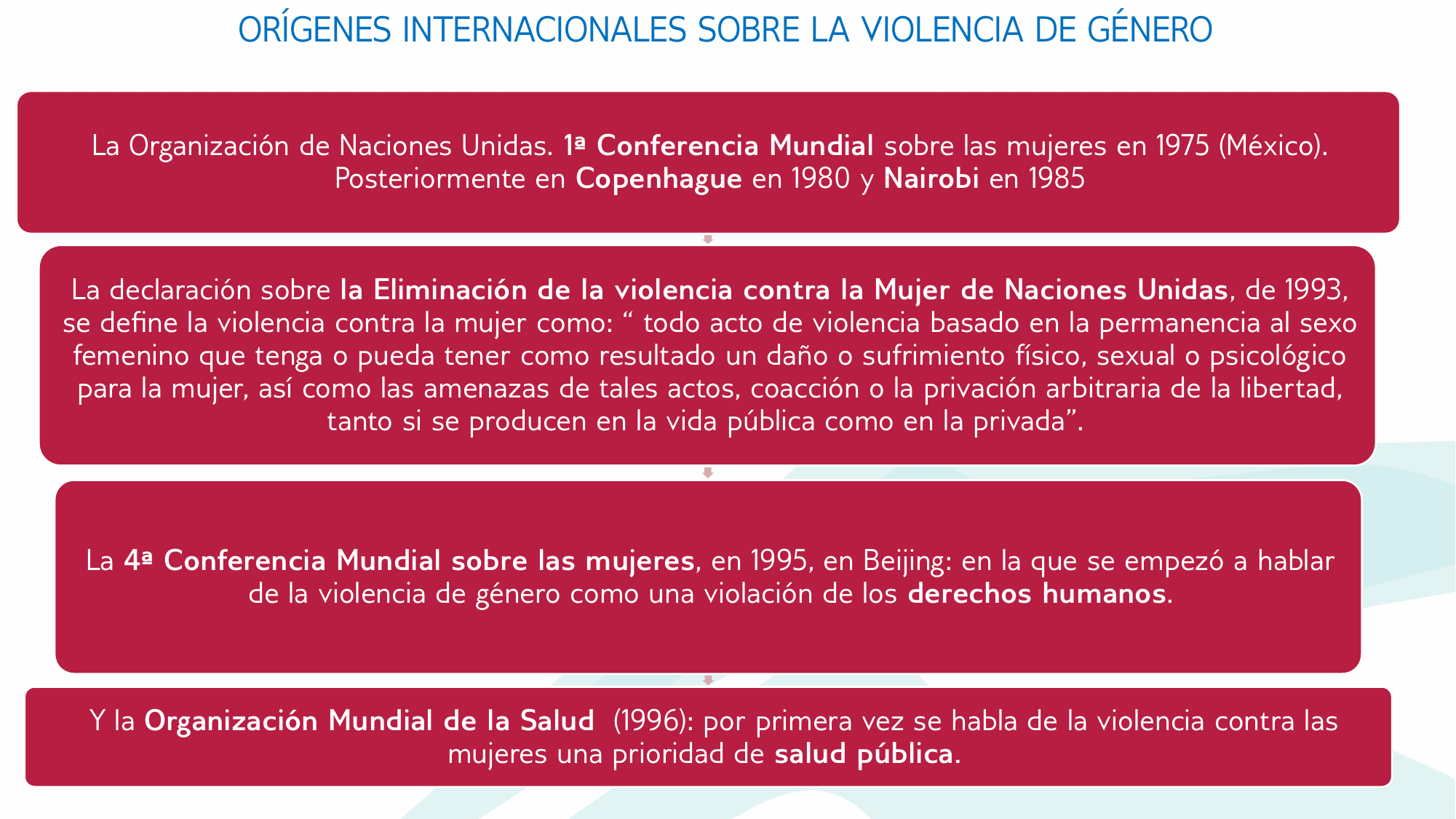

Orígenes internacionales sobre la violencia de género
La Organización de Naciones Unidas. 1ª Conferencia Mundial sobre las mujeres en 1975 (México). Posteriormente en Copenhague en 1980 y Nairobi en 1985

La declaración sobre la Eliminación de la violencia contra la Mujer de Naciones Unidas, de 1993, se define la violencia contra la mujer como: “ todo acto de violencia basado en la permanencia al sexo femenino que tenga o pueda tener como resultado un daño o sufrimiento físico, sexual o psicológico para la mujer, así como las amenazas de tales actos, coacción o la privación arbitraria de la libertad, tanto si se producen en la vida pública como en la privada”.

La 4ª Conferencia Mundial sobre las mujeres, en 1995, en Beijing: en la que se empezó a hablar de la violencia de género como una violación de los derechos humanos.

 Y la Organización Mundial de la Salud  (1996): por primera vez se habla de la violencia contra las mujeres una prioridad de salud pública.